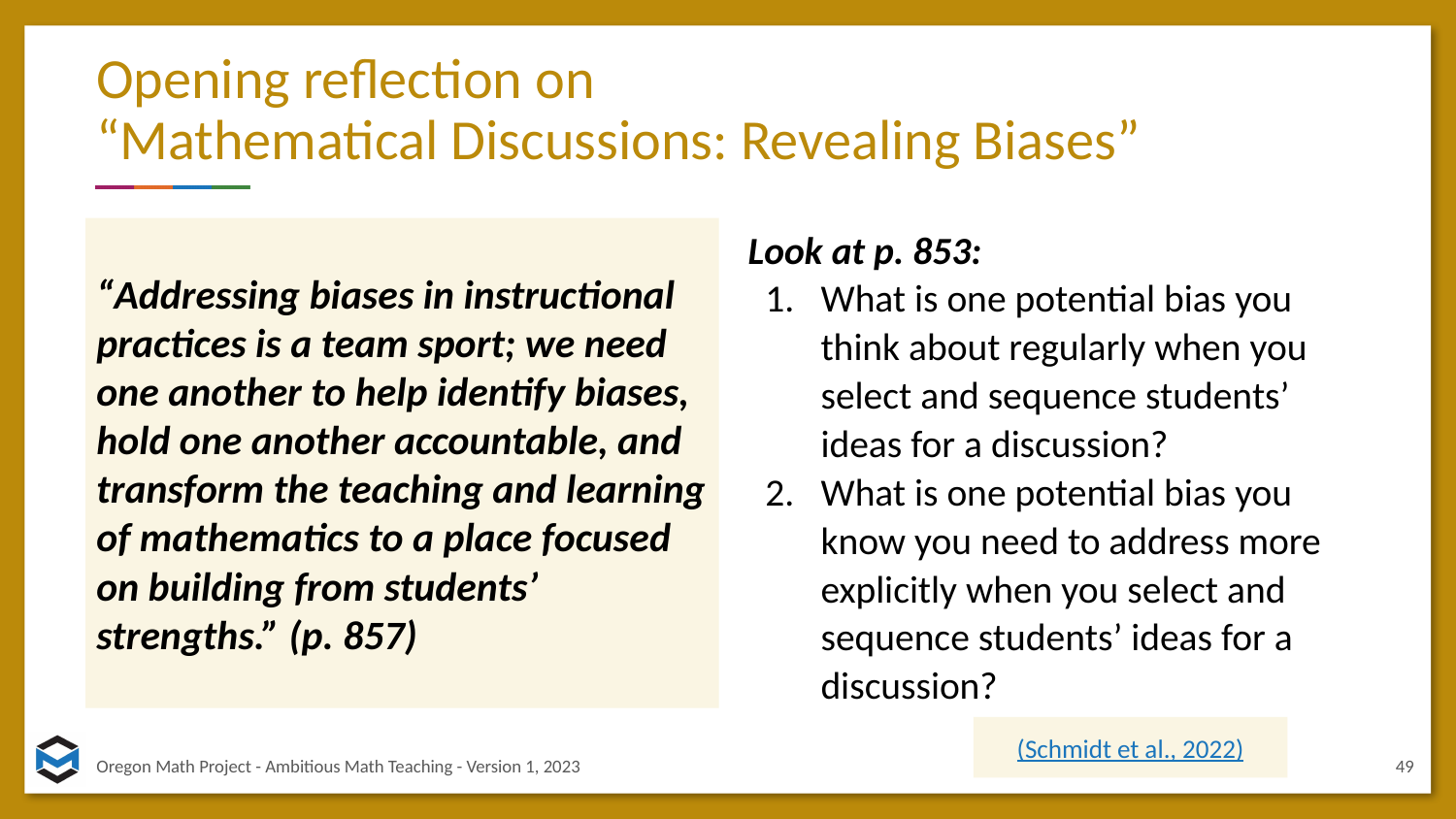

# Opening reflection on
“Mathematical Discussions: Revealing Biases”
“Addressing biases in instructional practices is a team sport; we need one another to help identify biases, hold one another accountable, and transform the teaching and learning of mathematics to a place focused on building from students’ strengths.” (p. 857)
Look at p. 853:
What is one potential bias you think about regularly when you select and sequence students’ ideas for a discussion?
What is one potential bias you know you need to address more explicitly when you select and sequence students’ ideas for a discussion?

(Schmidt et al., 2022)
49